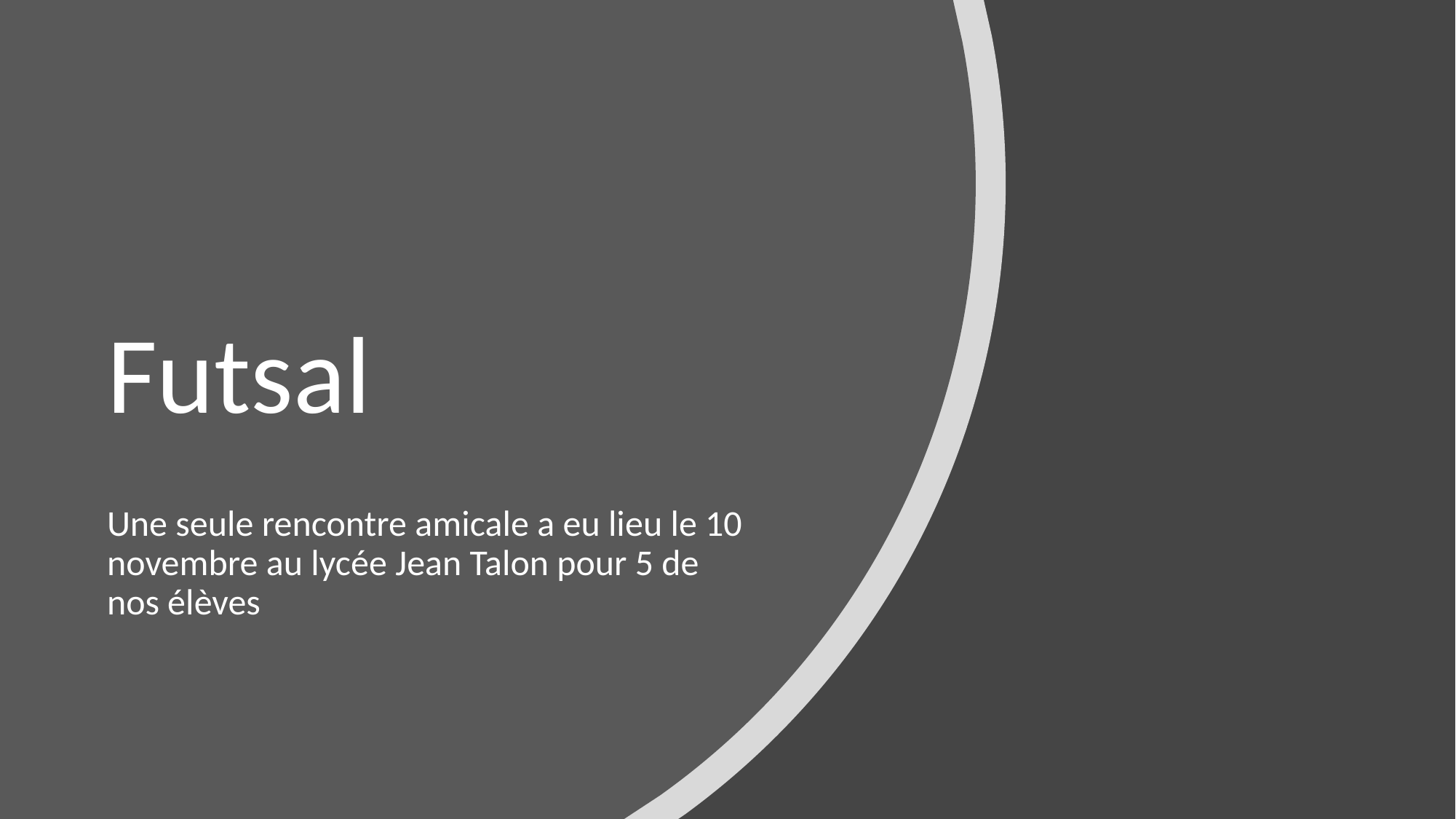

# Futsal
Une seule rencontre amicale a eu lieu le 10 novembre au lycée Jean Talon pour 5 de nos élèves